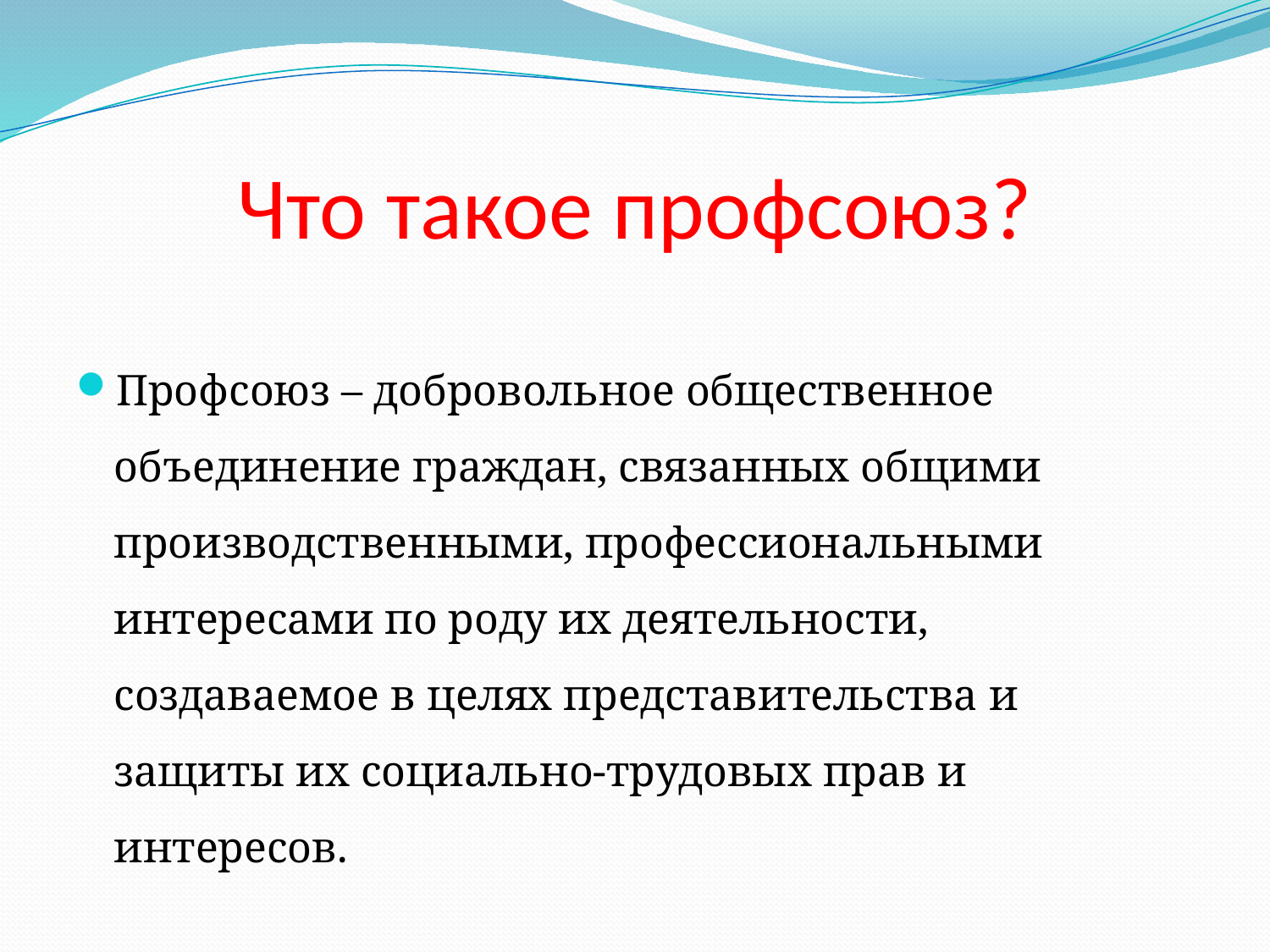

# Что такое профсоюз?

Профсоюз – добровольное общественное объединение граждан, связанных общими производственными, профессиональными интересами по роду их деятельности, создаваемое в целях представительства и защиты их социально-трудовых прав и интересов.